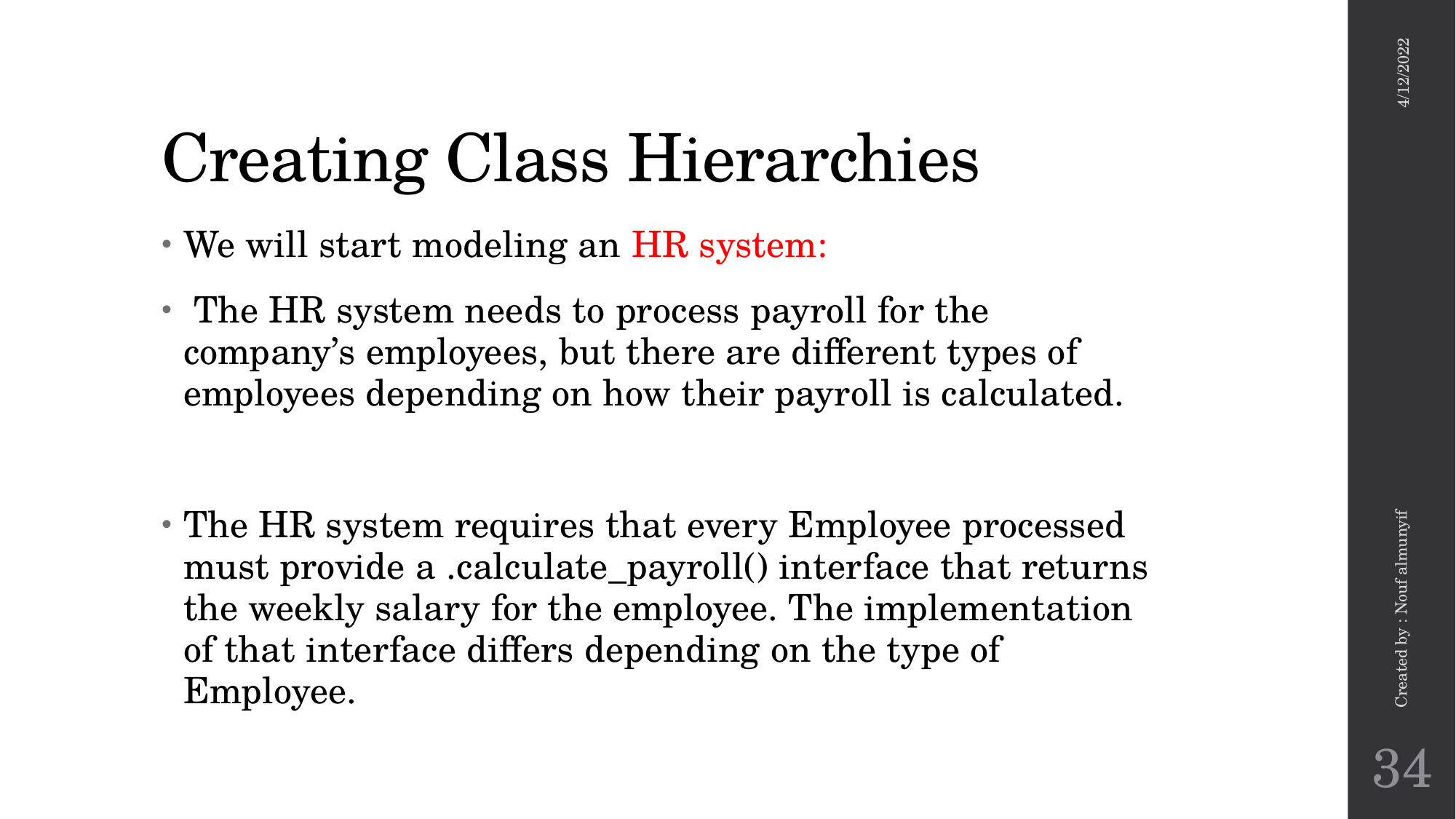

# Creating Class Hierarchies
4/12/2022
We will start modeling an HR system:
 The HR system needs to process payroll for the company’s employees, but there are different types of employees depending on how their payroll is calculated.

The HR system requires that every Employee processed must provide a .calculate_payroll() interface that returns the weekly salary for the employee. The implementation of that interface differs depending on the type of Employee.

Created by : Nouf almunyif
34